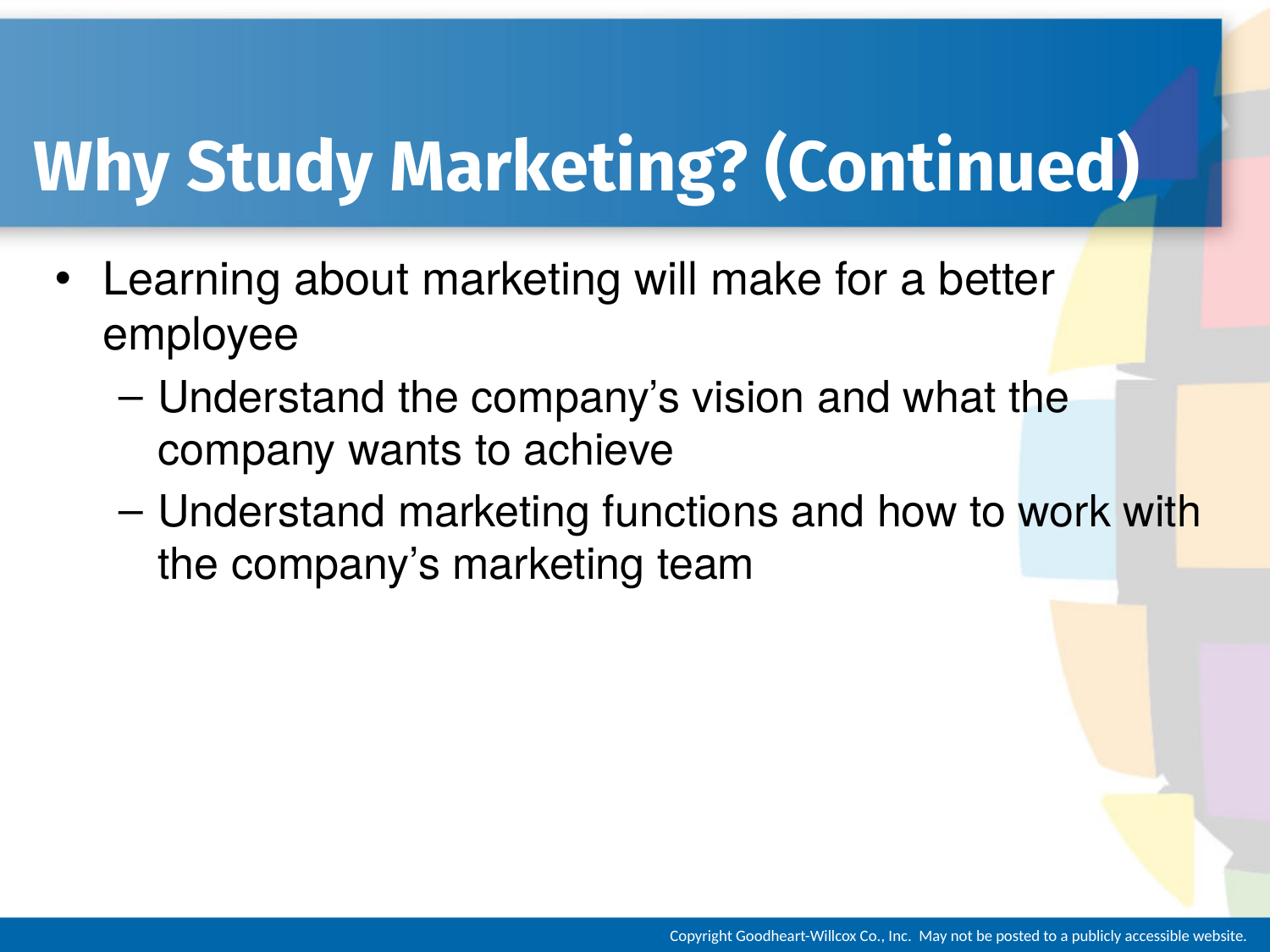

# Why Study Marketing? (Continued)
Learning about marketing will make for a better employee
Understand the company’s vision and what the company wants to achieve
Understand marketing functions and how to work with the company’s marketing team